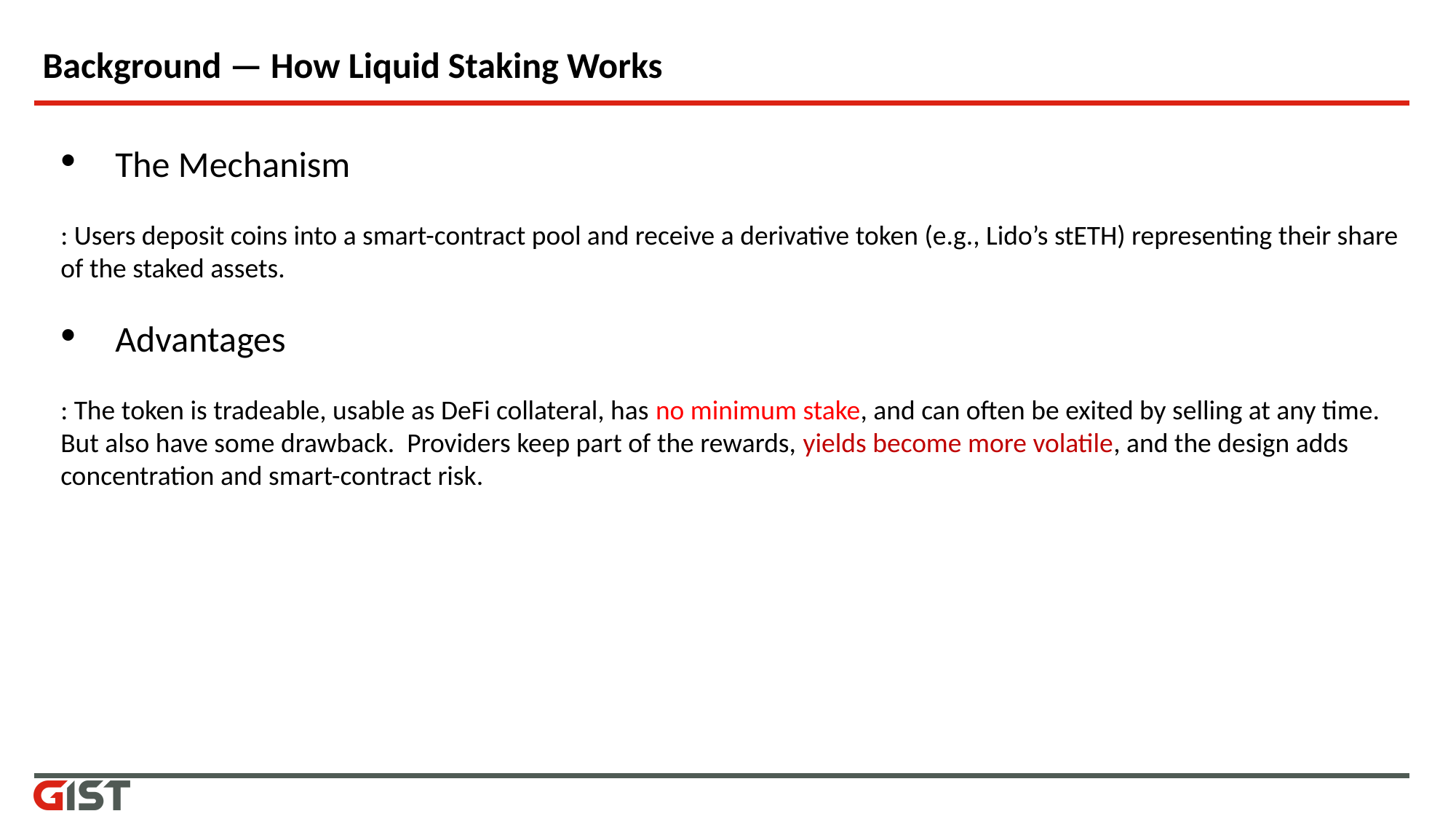

# Background — How Liquid Staking Works
The Mechanism
: Users deposit coins into a smart-contract pool and receive a derivative token (e.g., Lido’s stETH) representing their share of the staked assets.
Advantages
: The token is tradeable, usable as DeFi collateral, has no minimum stake, and can often be exited by selling at any time.
But also have some drawback.  Providers keep part of the rewards, yields become more volatile, and the design adds concentration and smart-contract risk.